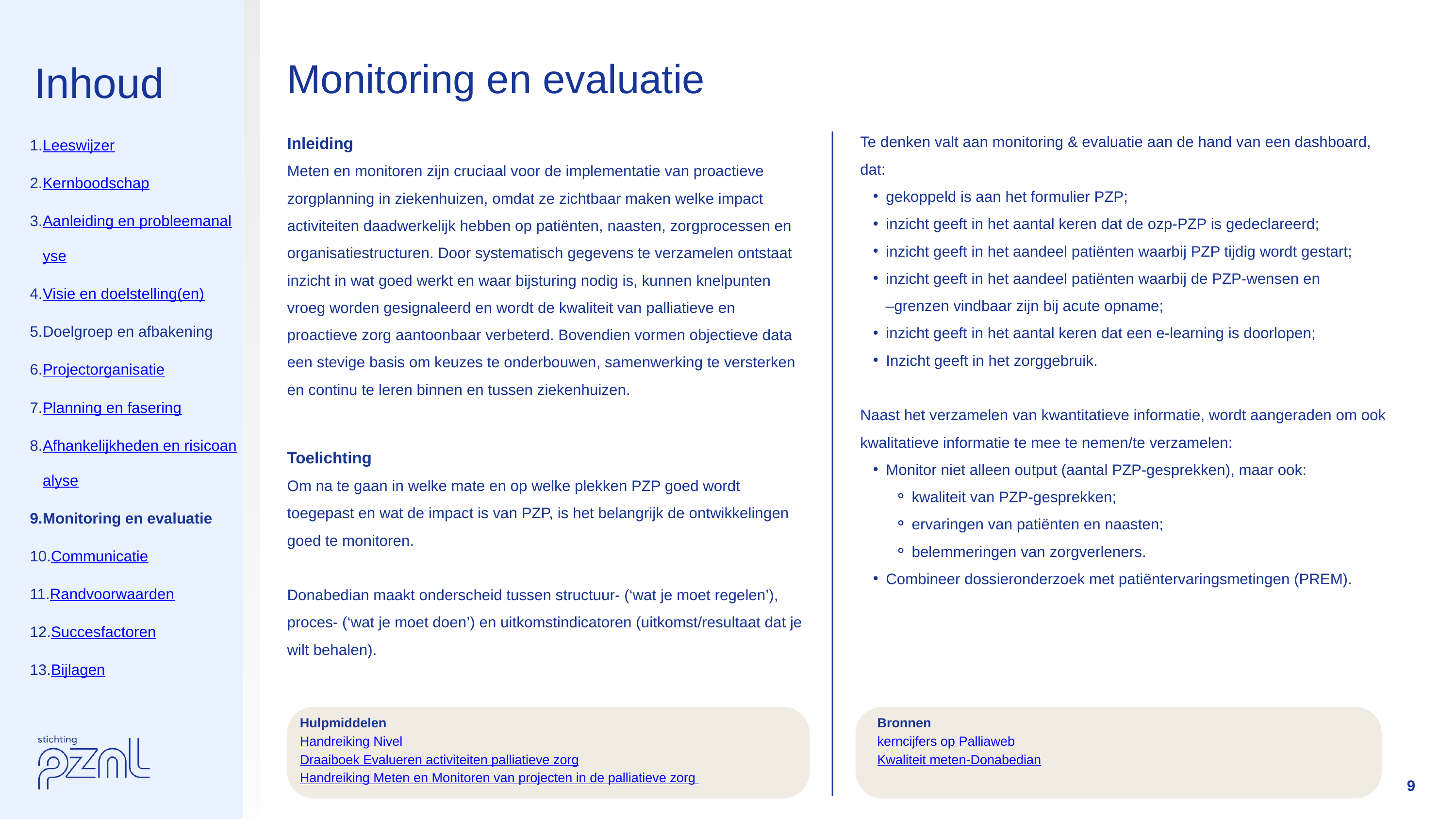

Inhoud
Monitoring en evaluatie
Leeswijzer
Kernboodschap
Aanleiding en probleemanalyse
Visie en doelstelling(en)
Doelgroep en afbakening
Projectorganisatie
Planning en fasering
Afhankelijkheden en risicoanalyse
Monitoring en evaluatie
Communicatie
Randvoorwaarden
Succesfactoren
Bijlagen
Inleiding
Meten en monitoren zijn cruciaal voor de implementatie van proactieve zorgplanning in ziekenhuizen, omdat ze zichtbaar maken welke impact activiteiten daadwerkelijk hebben op patiënten, naasten, zorgprocessen en organisatiestructuren. Door systematisch gegevens te verzamelen ontstaat inzicht in wat goed werkt en waar bijsturing nodig is, kunnen knelpunten vroeg worden gesignaleerd en wordt de kwaliteit van palliatieve en proactieve zorg aantoonbaar verbeterd. Bovendien vormen objectieve data een stevige basis om keuzes te onderbouwen, samenwerking te versterken en continu te leren binnen en tussen ziekenhuizen.
Te denken valt aan monitoring & evaluatie aan de hand van een dashboard, dat:
gekoppeld is aan het formulier PZP;
inzicht geeft in het aantal keren dat de ozp-PZP is gedeclareerd;
inzicht geeft in het aandeel patiënten waarbij PZP tijdig wordt gestart;
inzicht geeft in het aandeel patiënten waarbij de PZP-wensen en
      –grenzen vindbaar zijn bij acute opname;
inzicht geeft in het aantal keren dat een e-learning is doorlopen;
Inzicht geeft in het zorggebruik.

Naast het verzamelen van kwantitatieve informatie, wordt aangeraden om ook kwalitatieve informatie te mee te nemen/te verzamelen:
Monitor niet alleen output (aantal PZP‑gesprekken), maar ook:
kwaliteit van PZP‑gesprekken;
ervaringen van patiënten en naasten;
belemmeringen van zorgverleners.
Combineer dossieronderzoek met patiëntervaringsmetingen (PREM).

Toelichting
Om na te gaan in welke mate en op welke plekken PZP goed wordt toegepast en wat de impact is van PZP, is het belangrijk de ontwikkelingen goed te monitoren.

Donabedian maakt onderscheid tussen structuur- (‘wat je moet regelen’), proces- (‘wat je moet doen’) en uitkomstindicatoren (uitkomst/resultaat dat je wilt behalen).

Hulpmiddelen
Handreiking Nivel
Draaiboek Evalueren activiteiten palliatieve zorg
Handreiking Meten en Monitoren van projecten in de palliatieve zorg
Bronnen
kerncijfers op Palliaweb
Kwaliteit meten-Donabedian

9